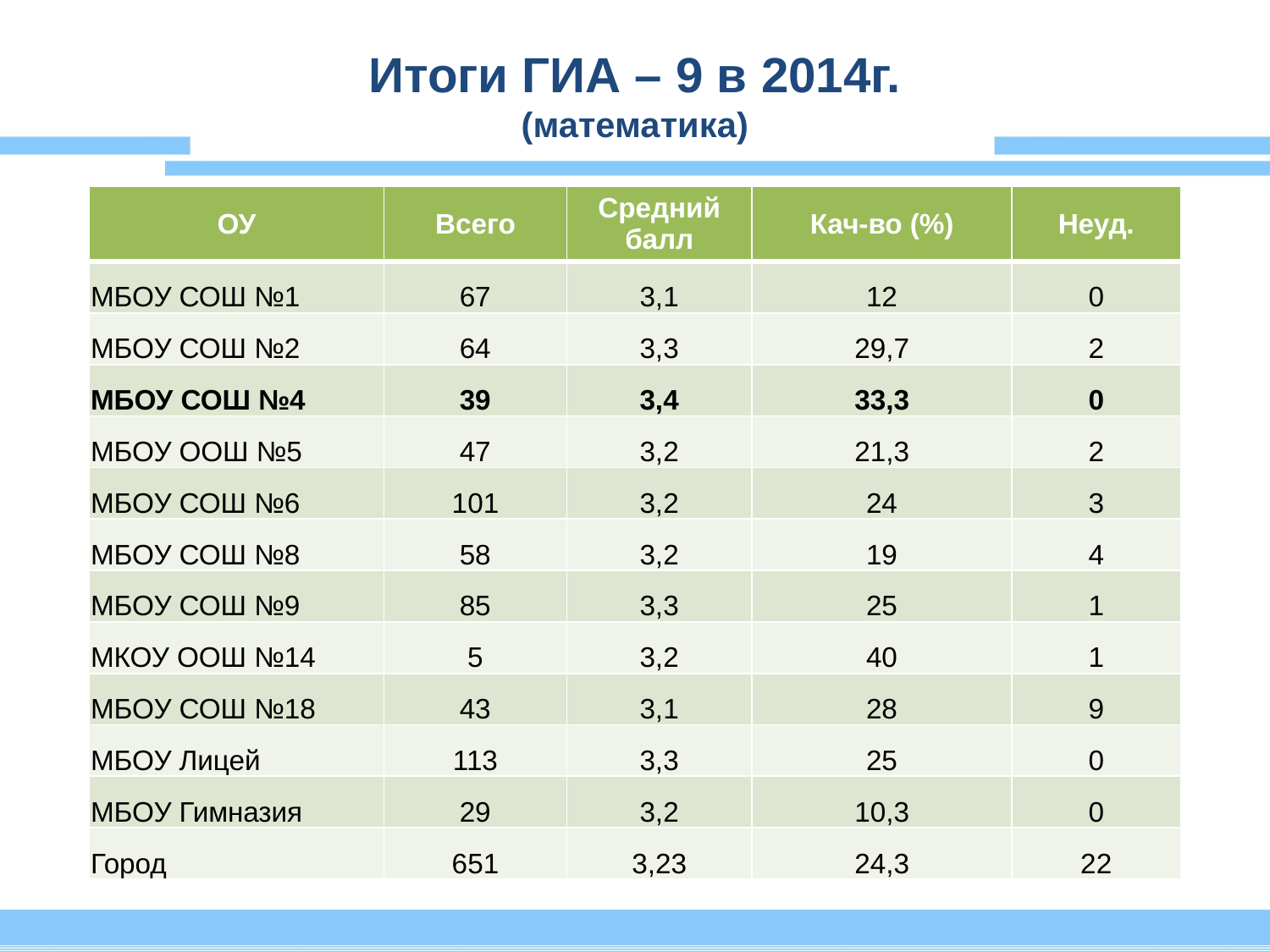

# Итоги ГИА – 9 в 2014г. (математика)
| ОУ | Всего | Средний балл | Кач-во (%) | Неуд. |
| --- | --- | --- | --- | --- |
| МБОУ СОШ №1 | 67 | 3,1 | 12 | 0 |
| МБОУ СОШ №2 | 64 | 3,3 | 29,7 | 2 |
| МБОУ СОШ №4 | 39 | 3,4 | 33,3 | 0 |
| МБОУ ООШ №5 | 47 | 3,2 | 21,3 | 2 |
| МБОУ СОШ №6 | 101 | 3,2 | 24 | 3 |
| МБОУ СОШ №8 | 58 | 3,2 | 19 | 4 |
| МБОУ СОШ №9 | 85 | 3,3 | 25 | 1 |
| МКОУ ООШ №14 | 5 | 3,2 | 40 | 1 |
| МБОУ СОШ №18 | 43 | 3,1 | 28 | 9 |
| МБОУ Лицей | 113 | 3,3 | 25 | 0 |
| МБОУ Гимназия | 29 | 3,2 | 10,3 | 0 |
| Город | 651 | 3,23 | 24,3 | 22 |